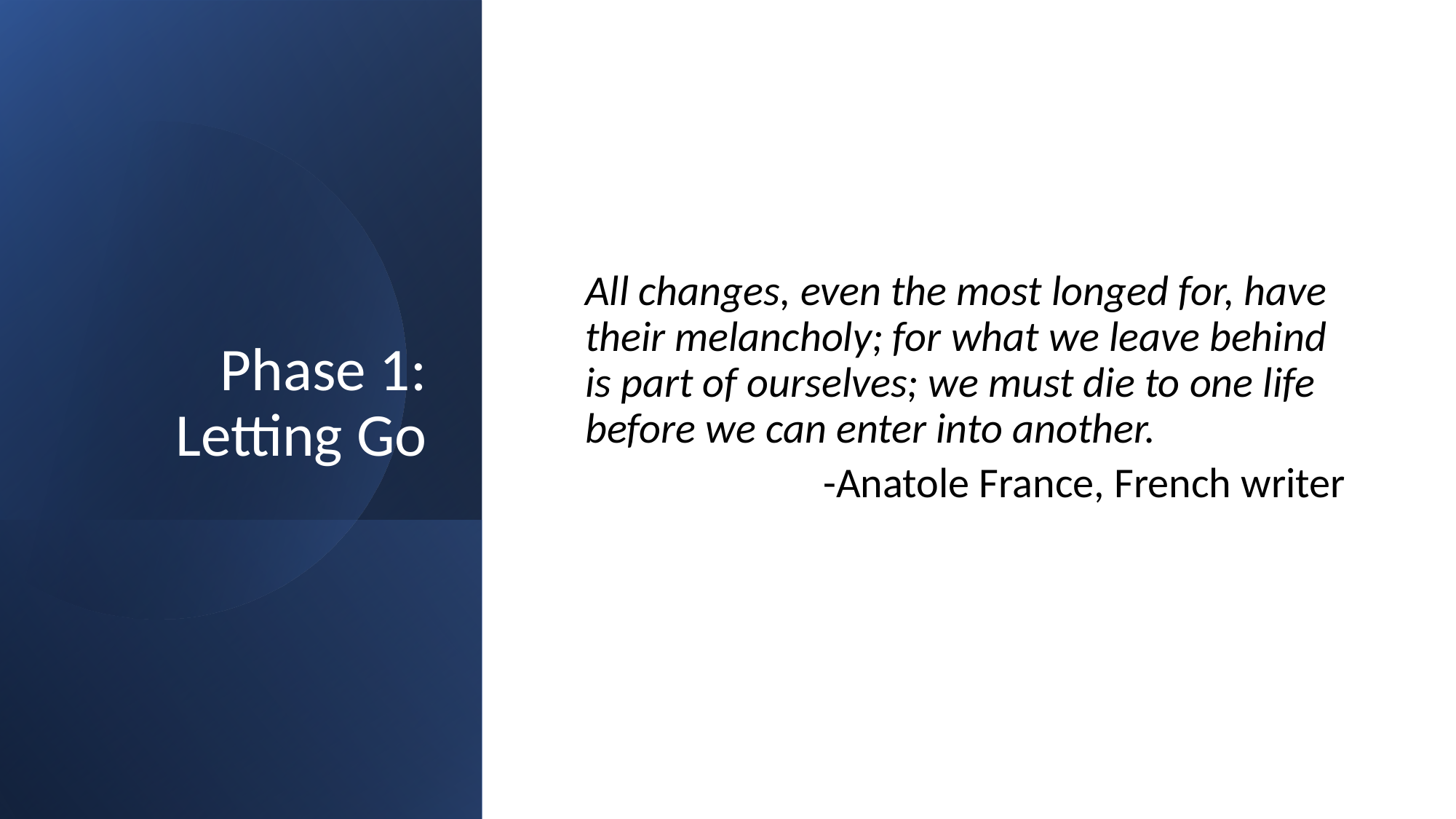

# Phase 1: Letting Go
All changes, even the most longed for, have their melancholy; for what we leave behind is part of ourselves; we must die to one life before we can enter into another.
-Anatole France, French writer